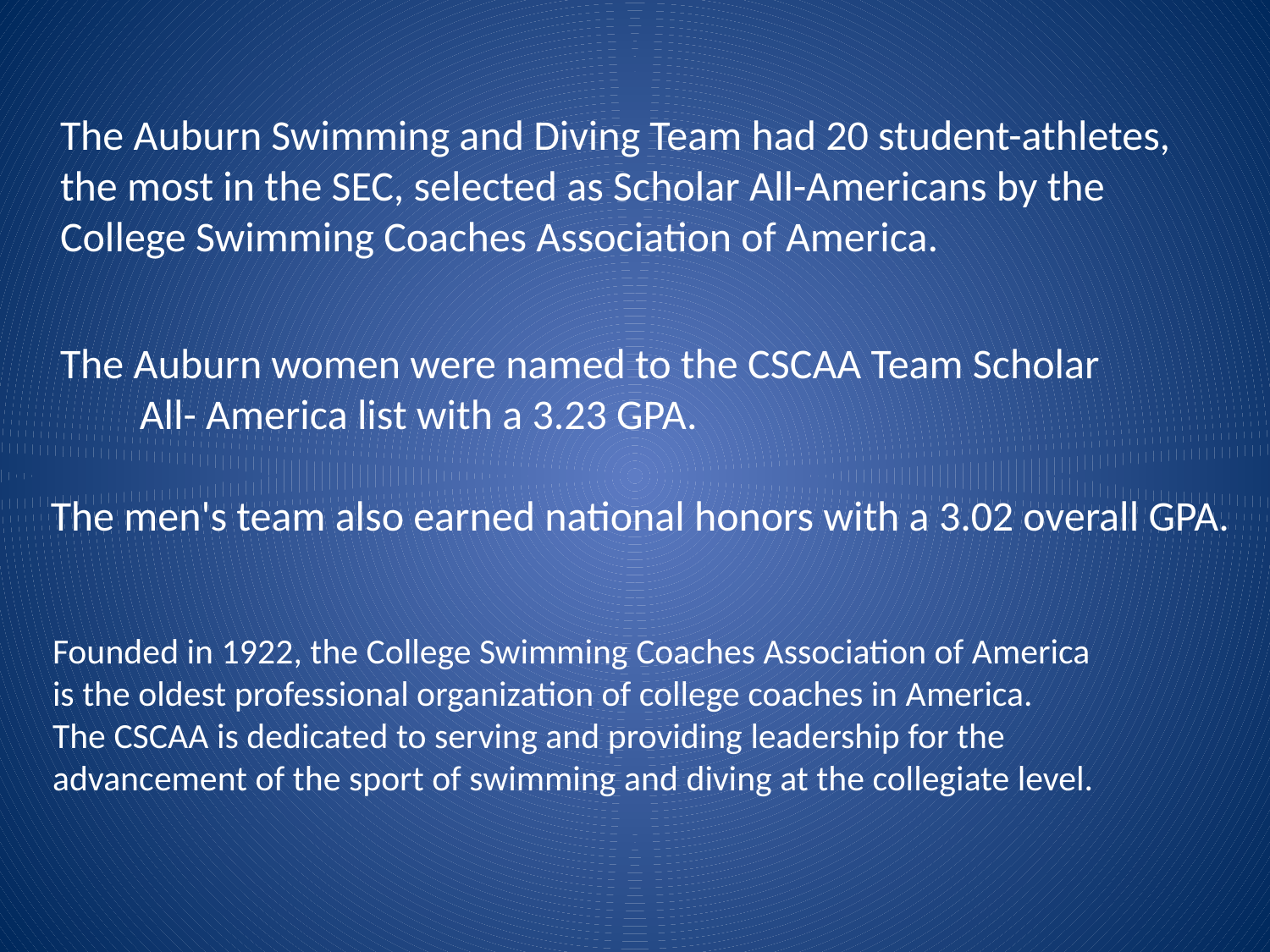

The Auburn Swimming and Diving Team had 20 student-athletes,
     the most in the SEC, selected as Scholar All-Americans by the
     College Swimming Coaches Association of America.

     The Auburn women were named to the CSCAA Team Scholar
	All- America list with a 3.23 GPA.

    The men's team also earned national honors with a 3.02 overall GPA.

     Founded in 1922, the College Swimming Coaches Association of America
     is the oldest professional organization of college coaches in America.
     The CSCAA is dedicated to serving and providing leadership for the
     advancement of the sport of swimming and diving at the collegiate level.